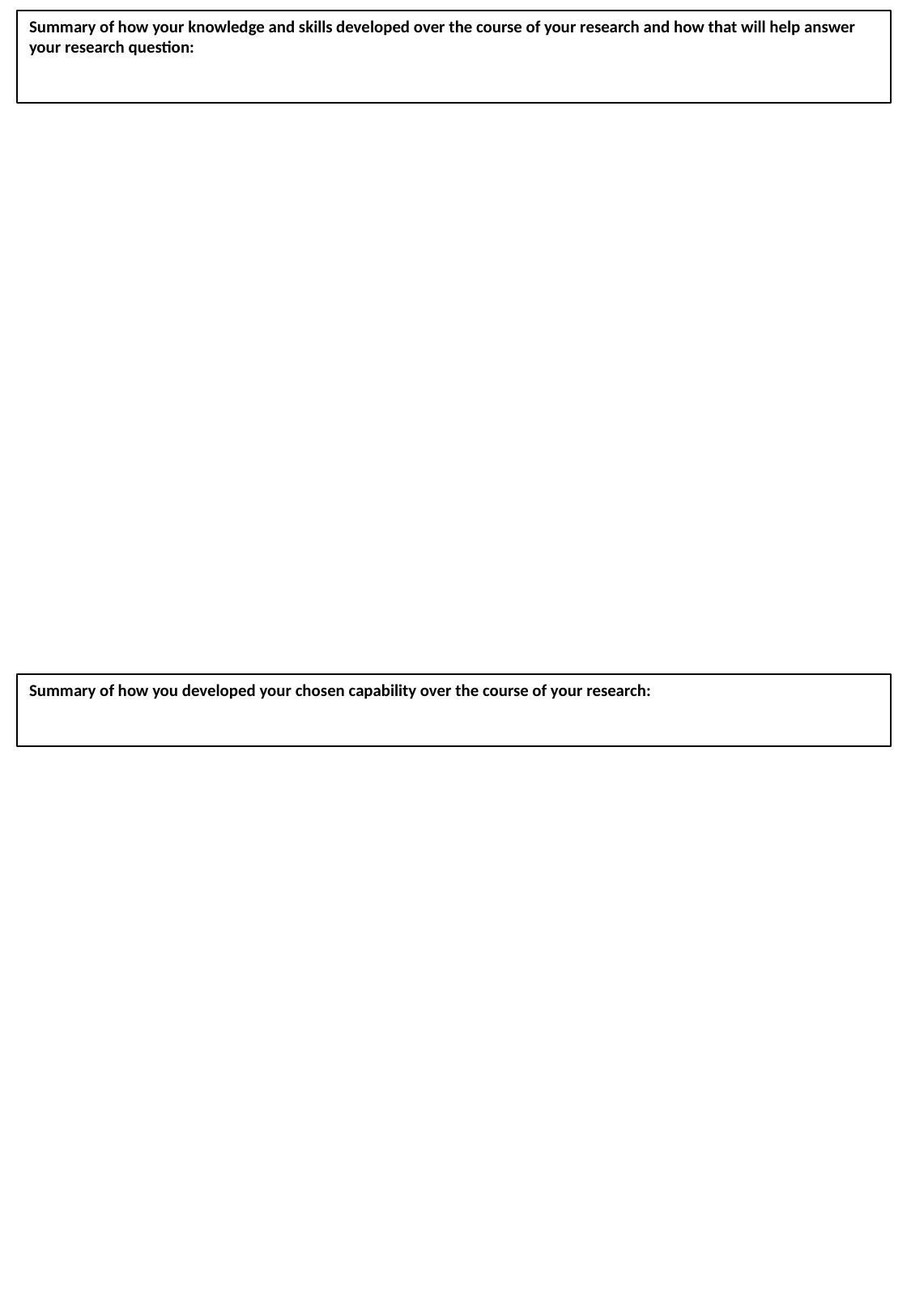

Summary of how your knowledge and skills developed over the course of your research and how that will help answer your research question:

Summary of how you developed your chosen capability over the course of your research: